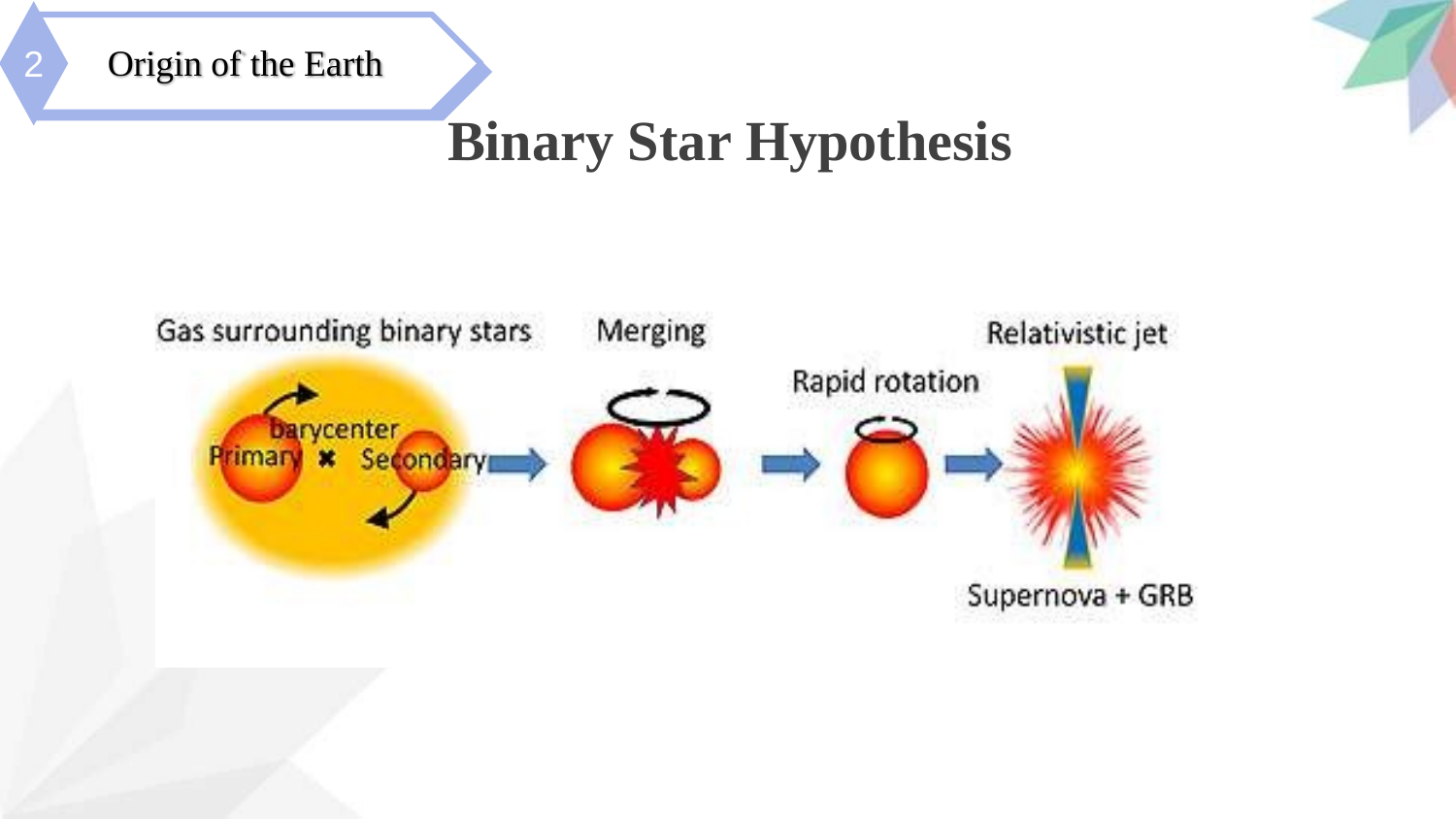

Origin of the Earth
2
# Binary Star Hypothesis